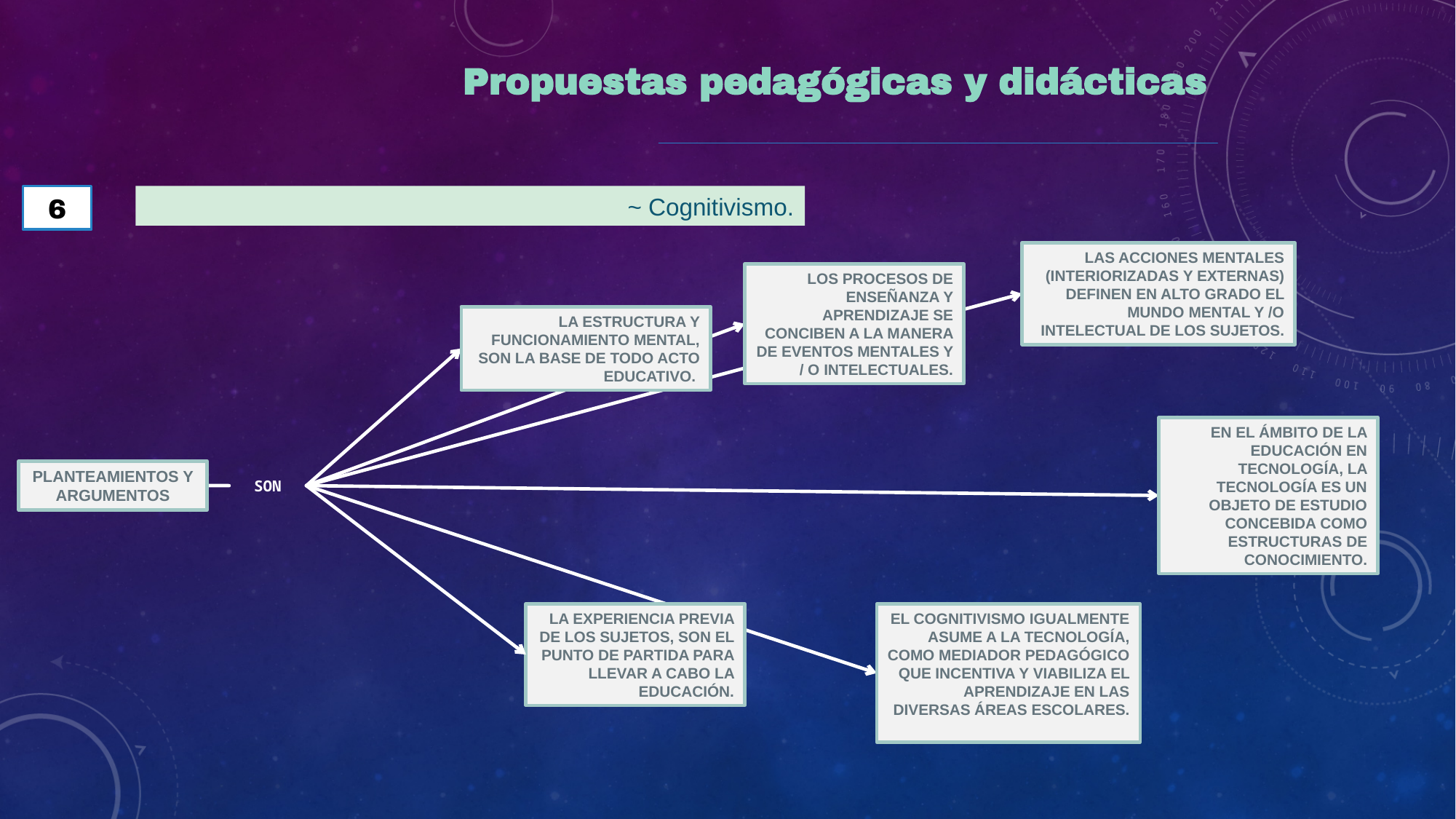

Propuestas pedagógicas y didácticas
6
~ Cognitivismo.
LAS ACCIONES MENTALES (INTERIORIZADAS Y EXTERNAS) DEFINEN EN ALTO GRADO EL MUNDO MENTAL Y /O INTELECTUAL DE LOS SUJETOS.
LOS PROCESOS DE ENSEÑANZA Y APRENDIZAJE SE CONCIBEN A LA MANERA DE EVENTOS MENTALES Y / O INTELECTUALES.
LA ESTRUCTURA Y FUNCIONAMIENTO MENTAL, SON LA BASE DE TODO ACTO EDUCATIVO.
EN EL ÁMBITO DE LA EDUCACIÓN EN TECNOLOGÍA, LA TECNOLOGÍA ES UN OBJETO DE ESTUDIO CONCEBIDA COMO ESTRUCTURAS DE CONOCIMIENTO.
PLANTEAMIENTOS Y ARGUMENTOS
SON
LA EXPERIENCIA PREVIA DE LOS SUJETOS, SON EL PUNTO DE PARTIDA PARA LLEVAR A CABO LA EDUCACIÓN.
EL COGNITIVISMO IGUALMENTE ASUME A LA TECNOLOGÍA, COMO MEDIADOR PEDAGÓGICO QUE INCENTIVA Y VIABILIZA EL APRENDIZAJE EN LAS DIVERSAS ÁREAS ESCOLARES.